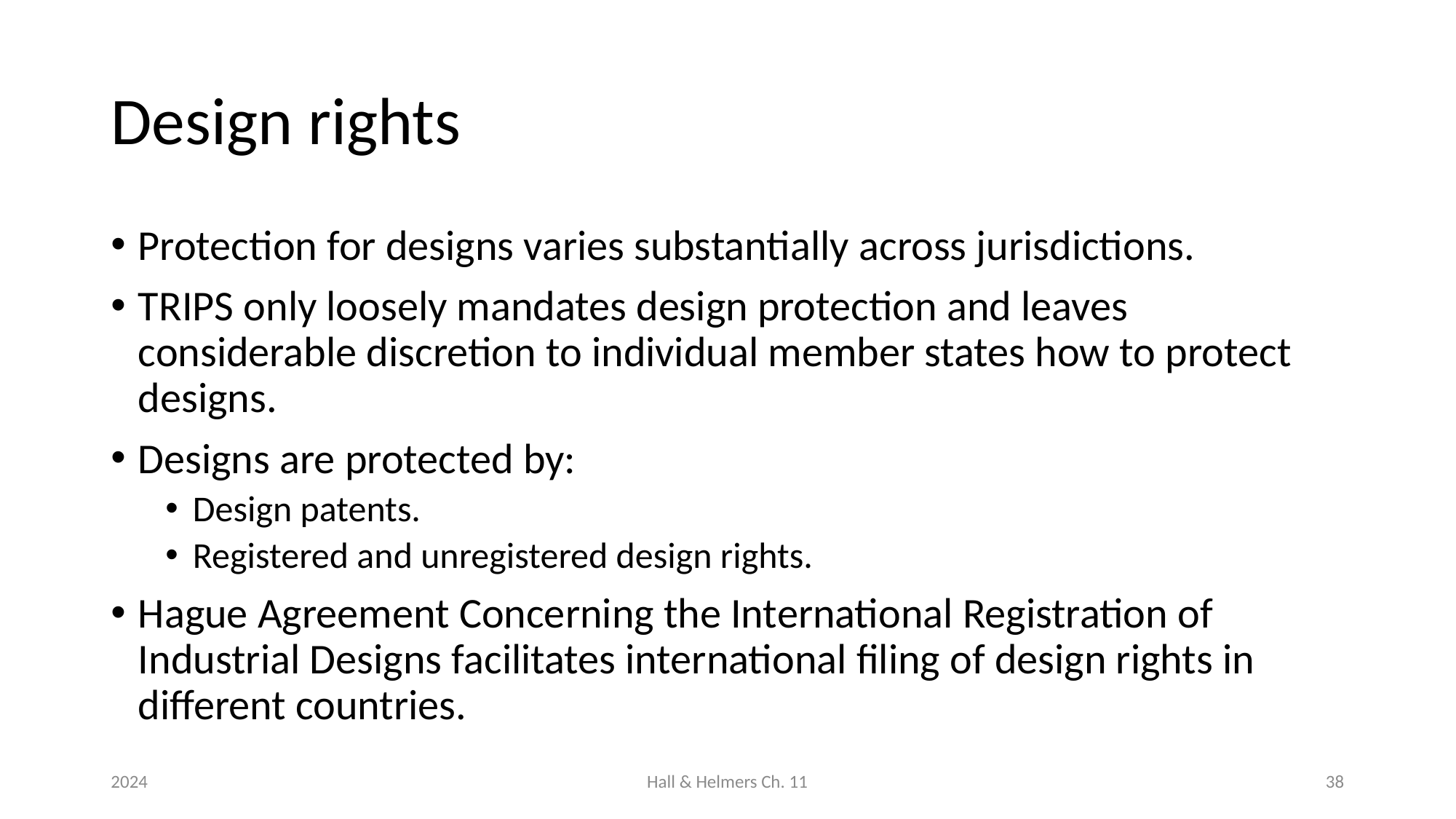

# Design rights
Protection for designs varies substantially across jurisdictions.
TRIPS only loosely mandates design protection and leaves considerable discretion to individual member states how to protect designs.
Designs are protected by:
Design patents.
Registered and unregistered design rights.
Hague Agreement Concerning the International Registration of Industrial Designs facilitates international filing of design rights in different countries.

2024
Hall & Helmers Ch. 11
38